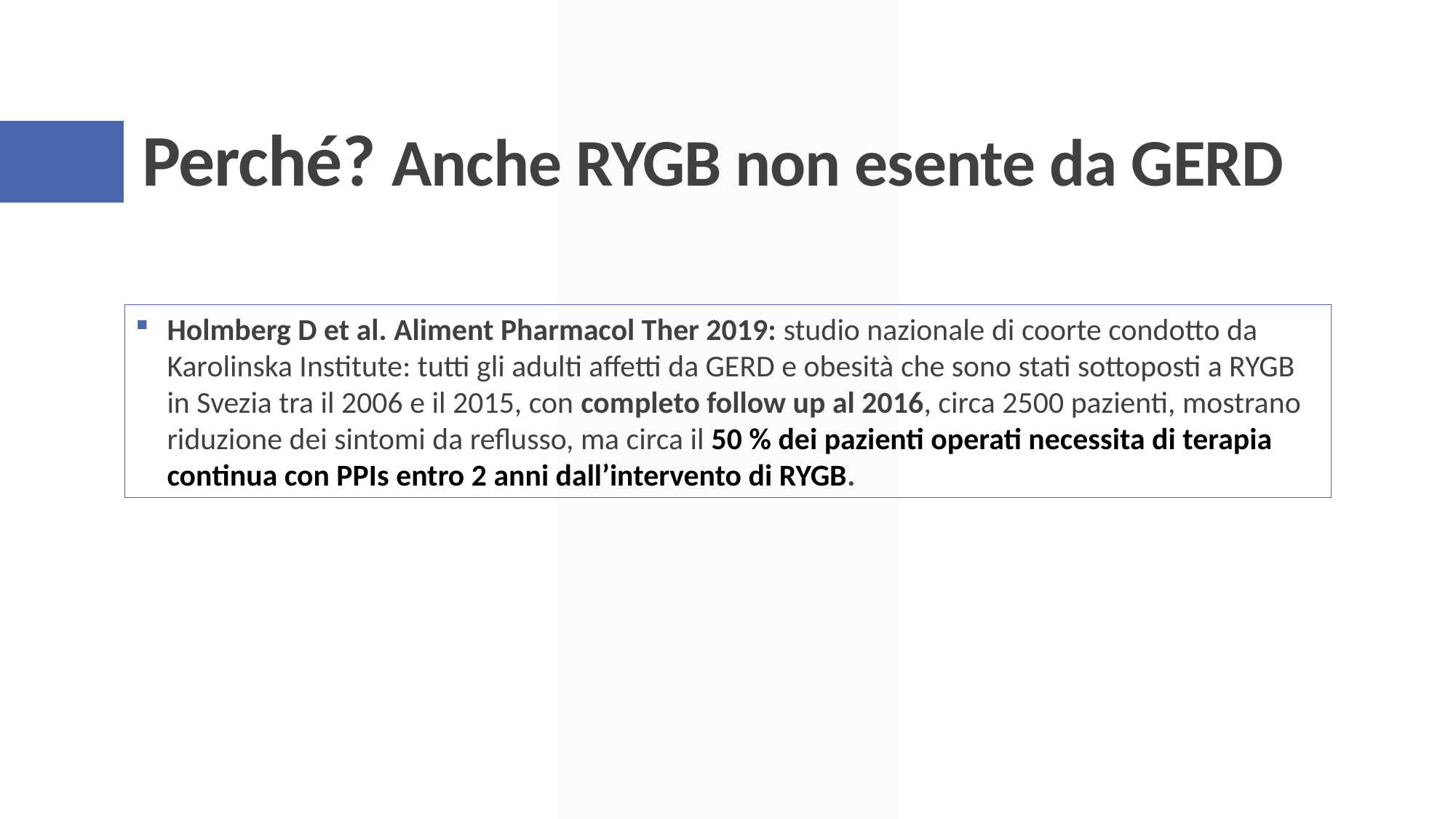

# Perché? Anche RYGB non esente da GERD
Holmberg D et al. Aliment Pharmacol Ther 2019: studio nazionale di coorte condotto da Karolinska Institute: tutti gli adulti affetti da GERD e obesità che sono stati sottoposti a RYGB in Svezia tra il 2006 e il 2015, con completo follow up al 2016, circa 2500 pazienti, mostrano riduzione dei sintomi da reflusso, ma circa il 50 % dei pazienti operati necessita di terapia continua con PPIs entro 2 anni dall’intervento di RYGB.